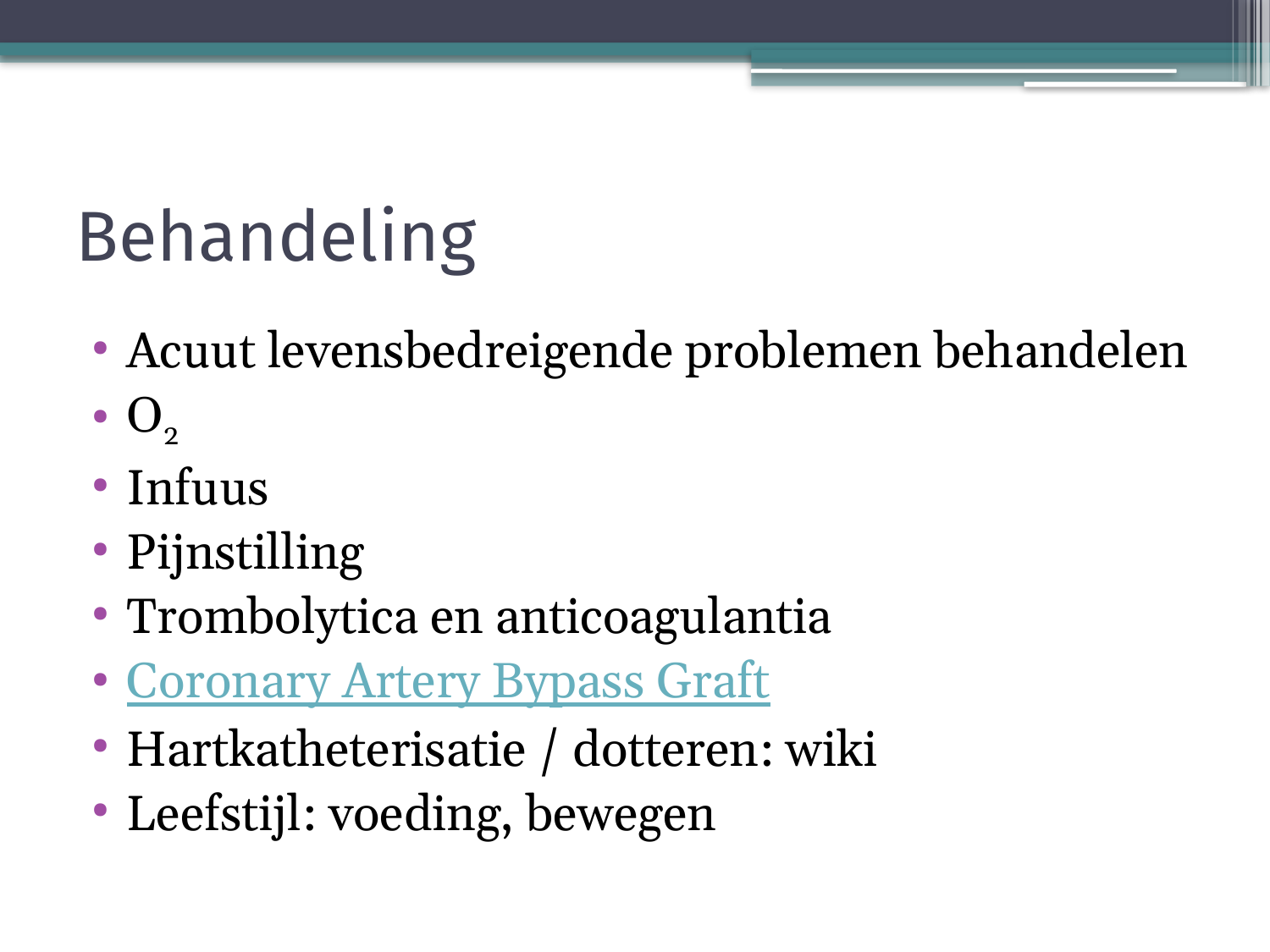

# Behandeling
Acuut levensbedreigende problemen behandelen
O2
Infuus
Pijnstilling
Trombolytica en anticoagulantia
Coronary Artery Bypass Graft
Hartkatheterisatie / dotteren: wiki
Leefstijl: voeding, bewegen